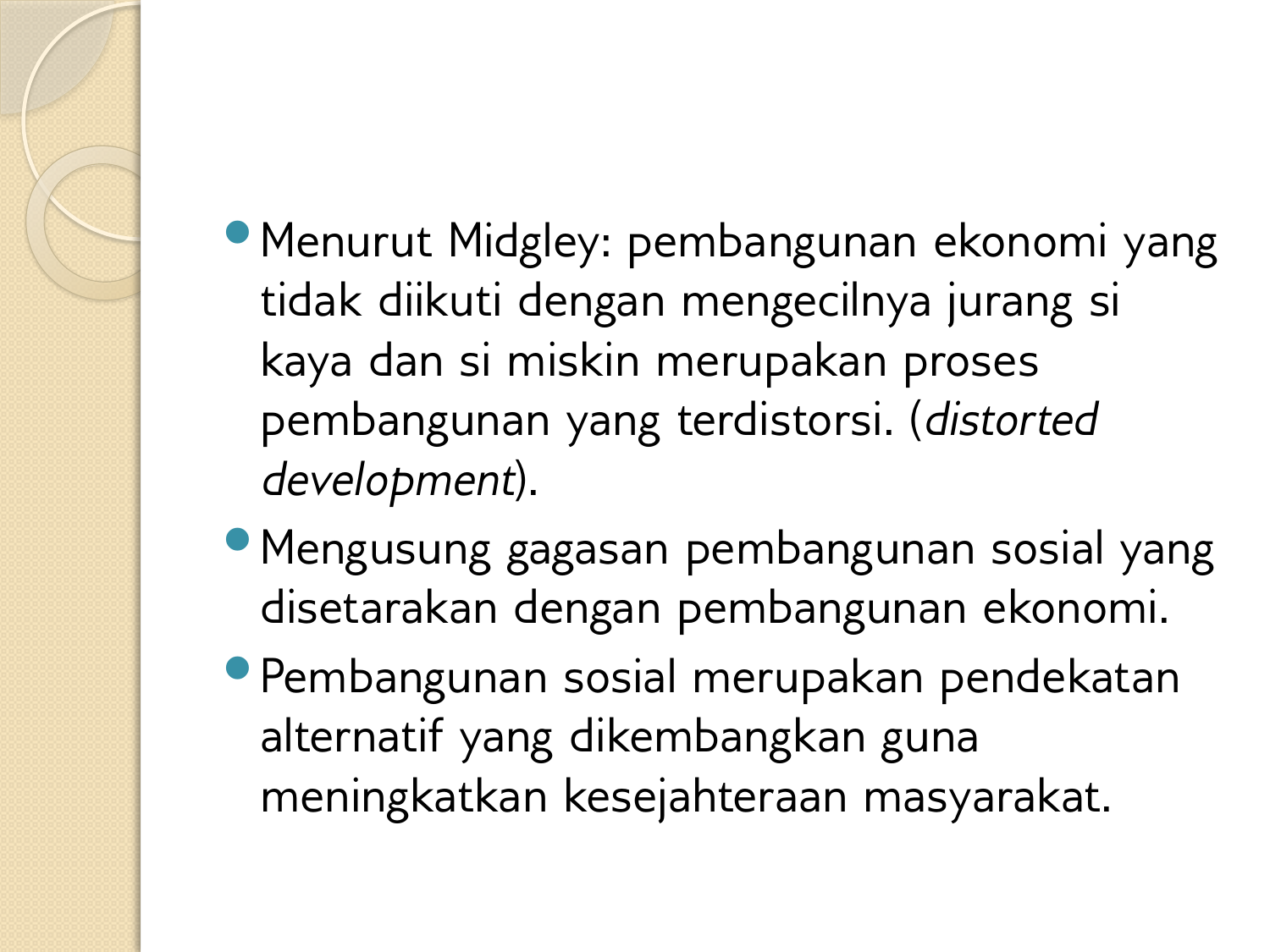

#
Menurut Midgley: pembangunan ekonomi yang tidak diikuti dengan mengecilnya jurang si kaya dan si miskin merupakan proses pembangunan yang terdistorsi. (distorted development).
Mengusung gagasan pembangunan sosial yang disetarakan dengan pembangunan ekonomi.
Pembangunan sosial merupakan pendekatan alternatif yang dikembangkan guna meningkatkan kesejahteraan masyarakat.